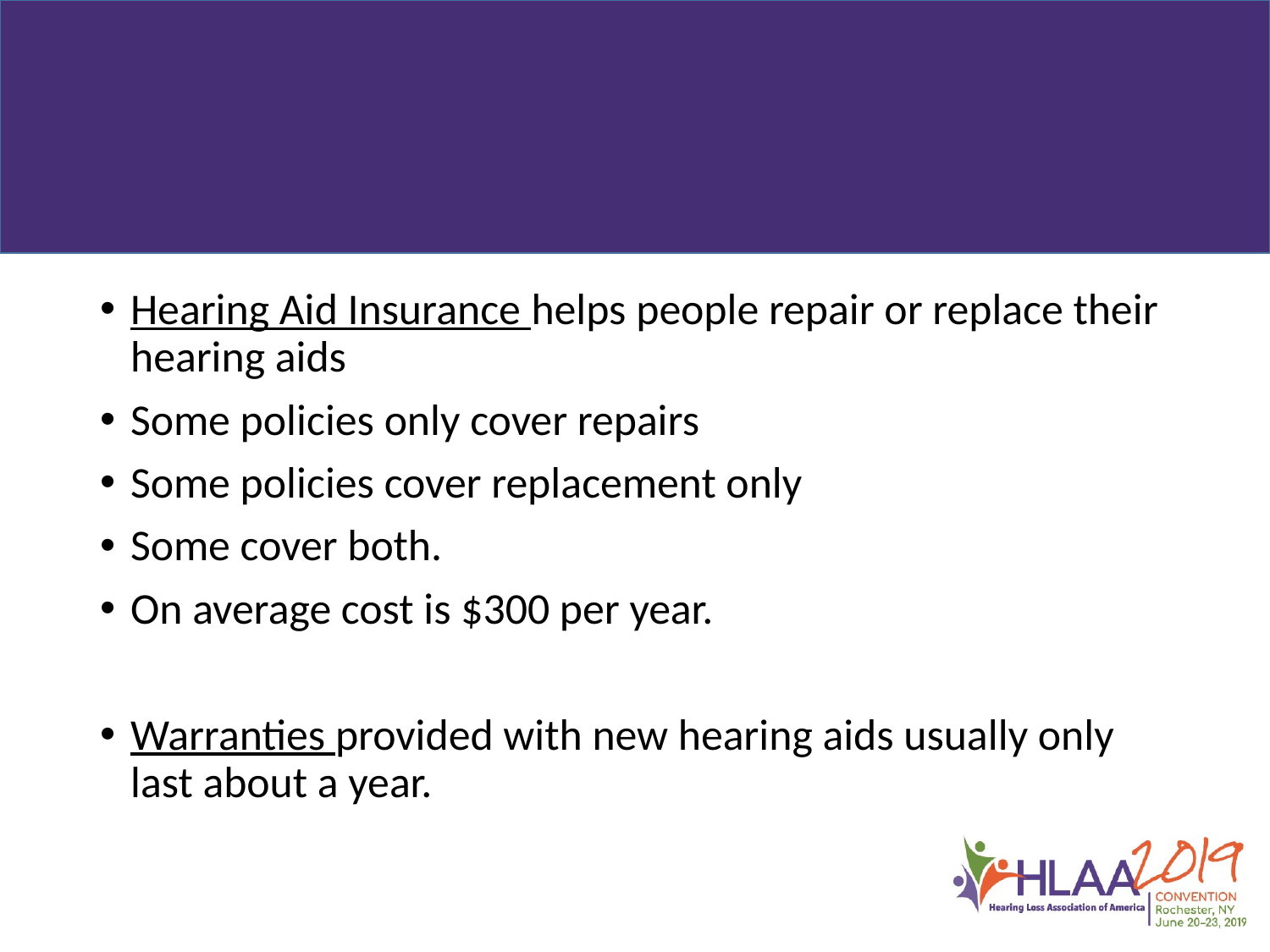

#
Hearing Aid Insurance helps people repair or replace their hearing aids
Some policies only cover repairs
Some policies cover replacement only
Some cover both.
On average cost is $300 per year.

Warranties provided with new hearing aids usually only last about a year.